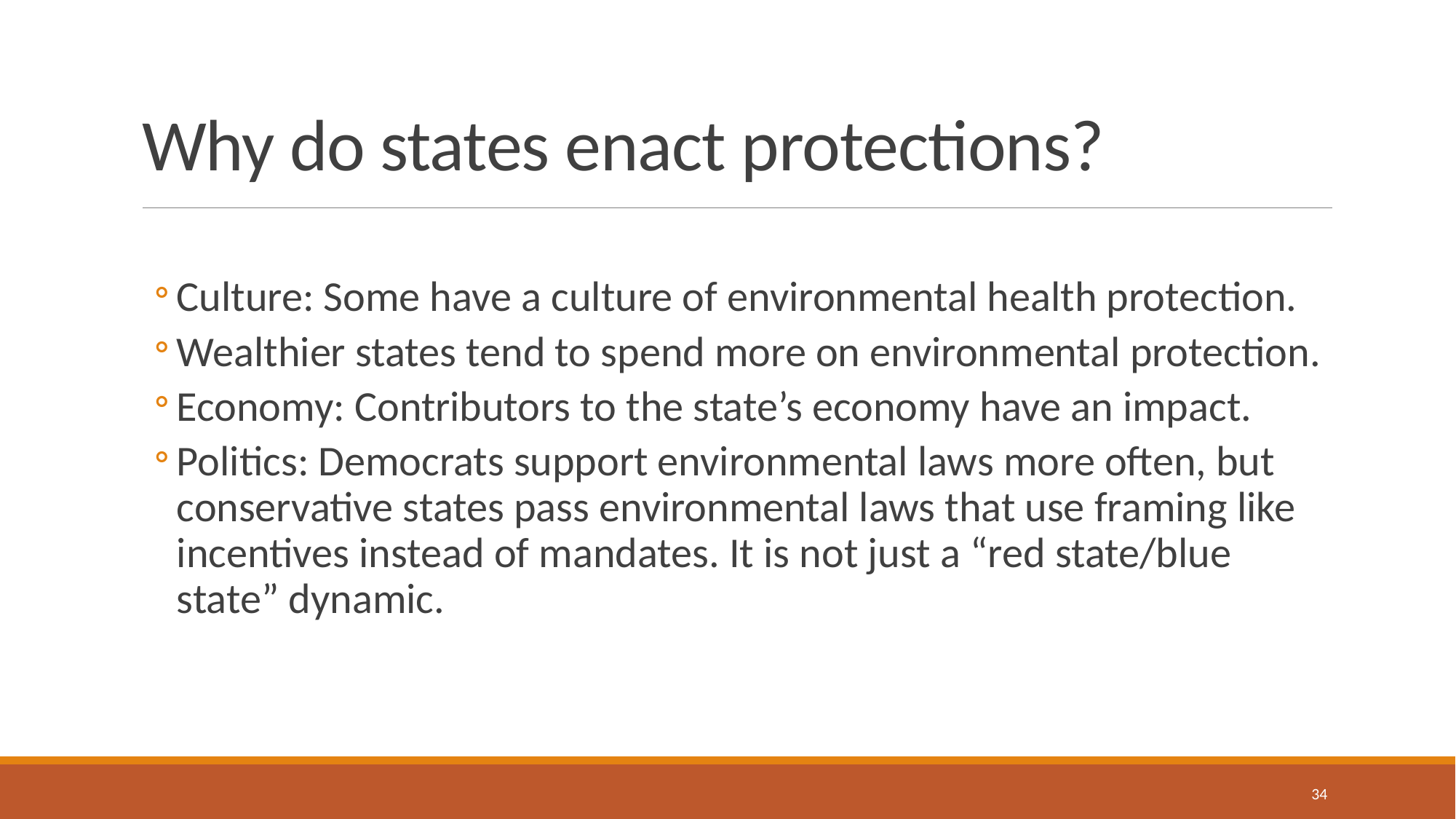

# Why do states enact protections?
Culture: Some have a culture of environmental health protection.
Wealthier states tend to spend more on environmental protection.
Economy: Contributors to the state’s economy have an impact.
Politics: Democrats support environmental laws more often, but conservative states pass environmental laws that use framing like incentives instead of mandates. It is not just a “red state/blue state” dynamic.

34